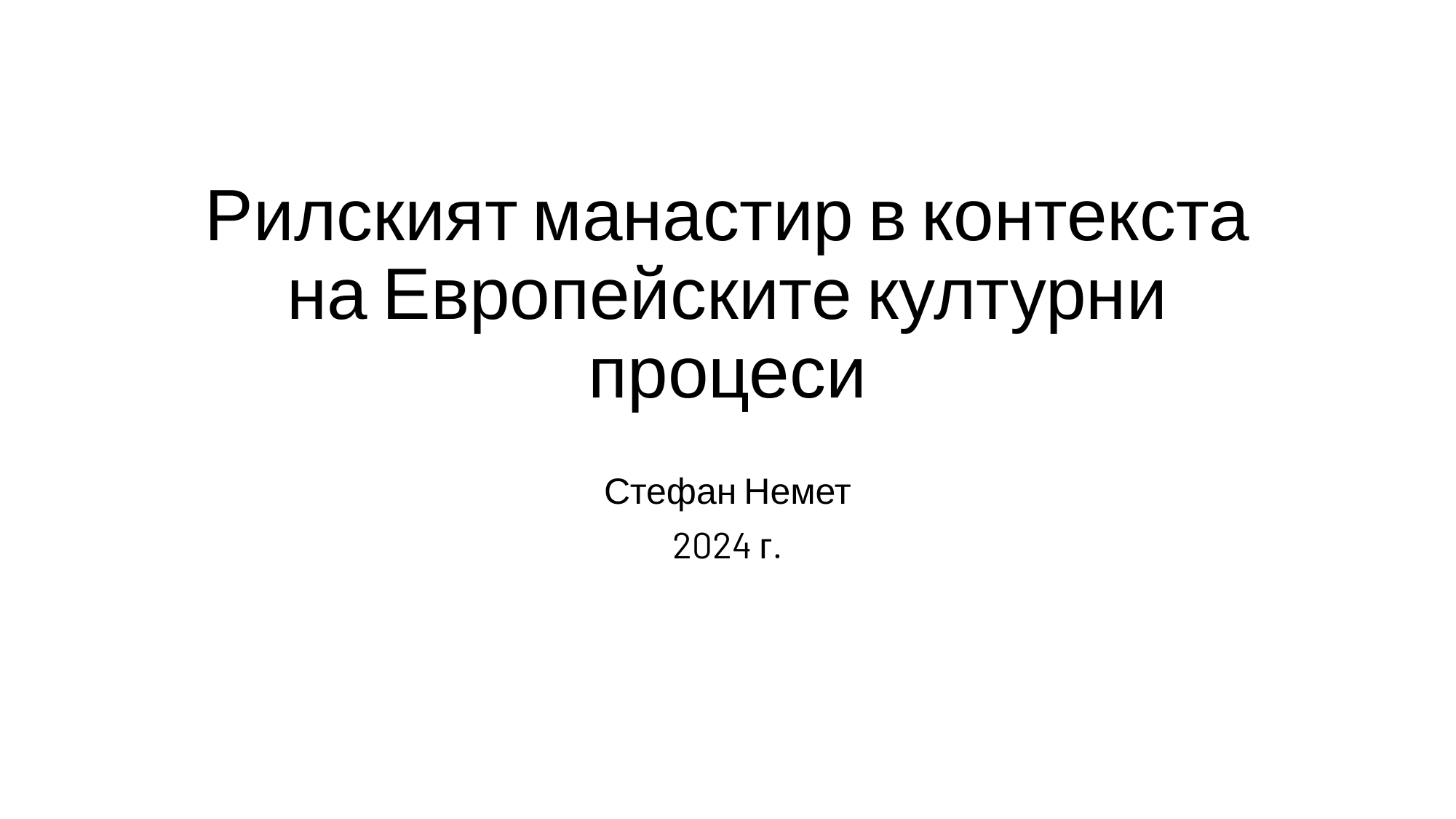

# Рилският манастир в контекста на Европейските културни процеси
Стефан Немет
2024 г.